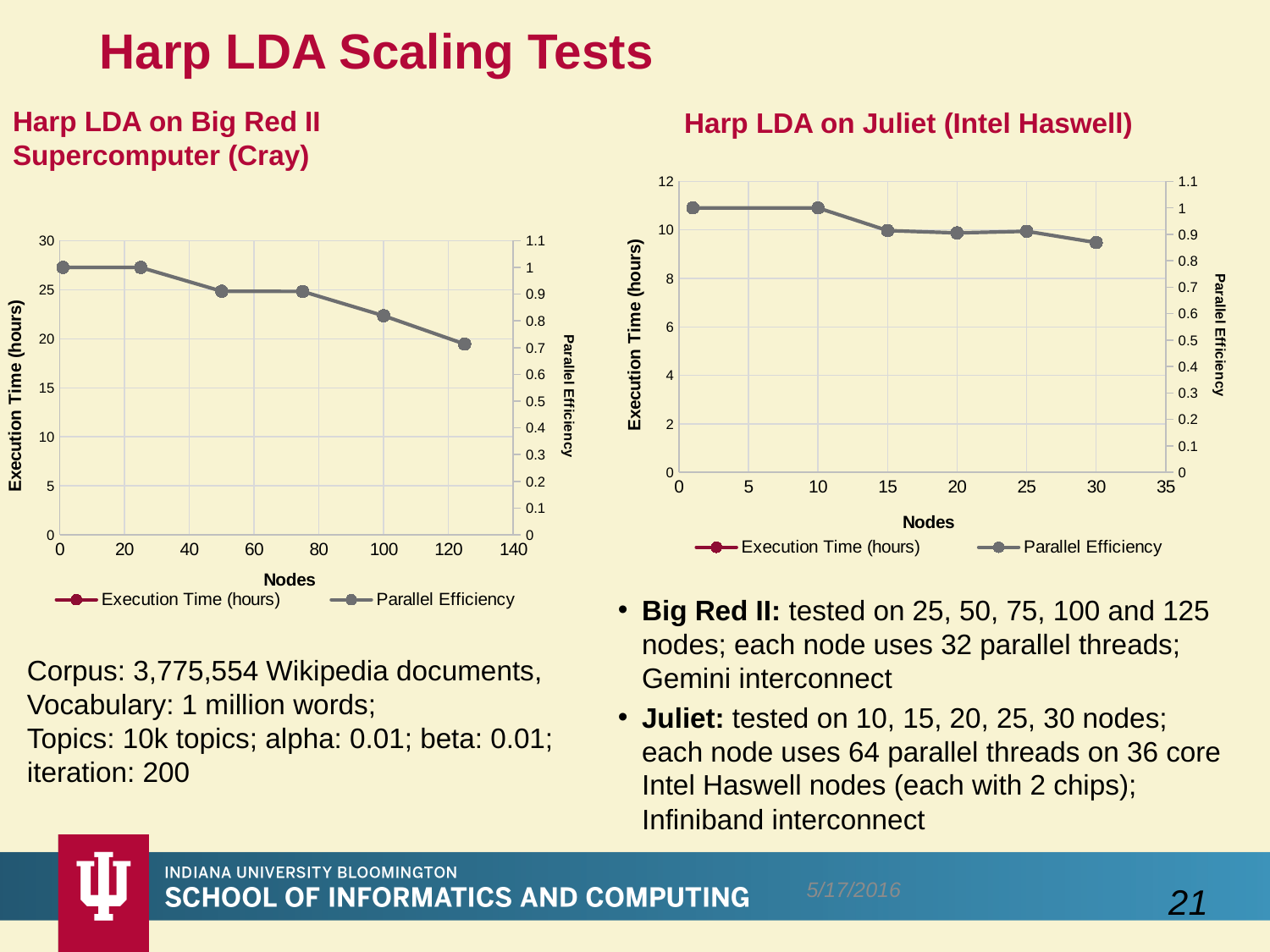

Harp LDA Scaling Tests
Harp LDA on Juliet (Intel Haswell)
Harp LDA on Big Red II Supercomputer (Cray)

### Chart

| Category | Execution Time (hours) | Parallel Efficiency |
|---|---|---|

### Chart

| Category | Execution Time (hours) | Parallel Efficiency |
|---|---|---|
Big Red II: tested on 25, 50, 75, 100 and 125 nodes; each node uses 32 parallel threads; Gemini interconnect
Juliet: tested on 10, 15, 20, 25, 30 nodes; each node uses 64 parallel threads on 36 core Intel Haswell nodes (each with 2 chips); Infiniband interconnect
Corpus: 3,775,554 Wikipedia documents, Vocabulary: 1 million words;
Topics: 10k topics; alpha: 0.01; beta: 0.01; iteration: 200

5/17/2016
21